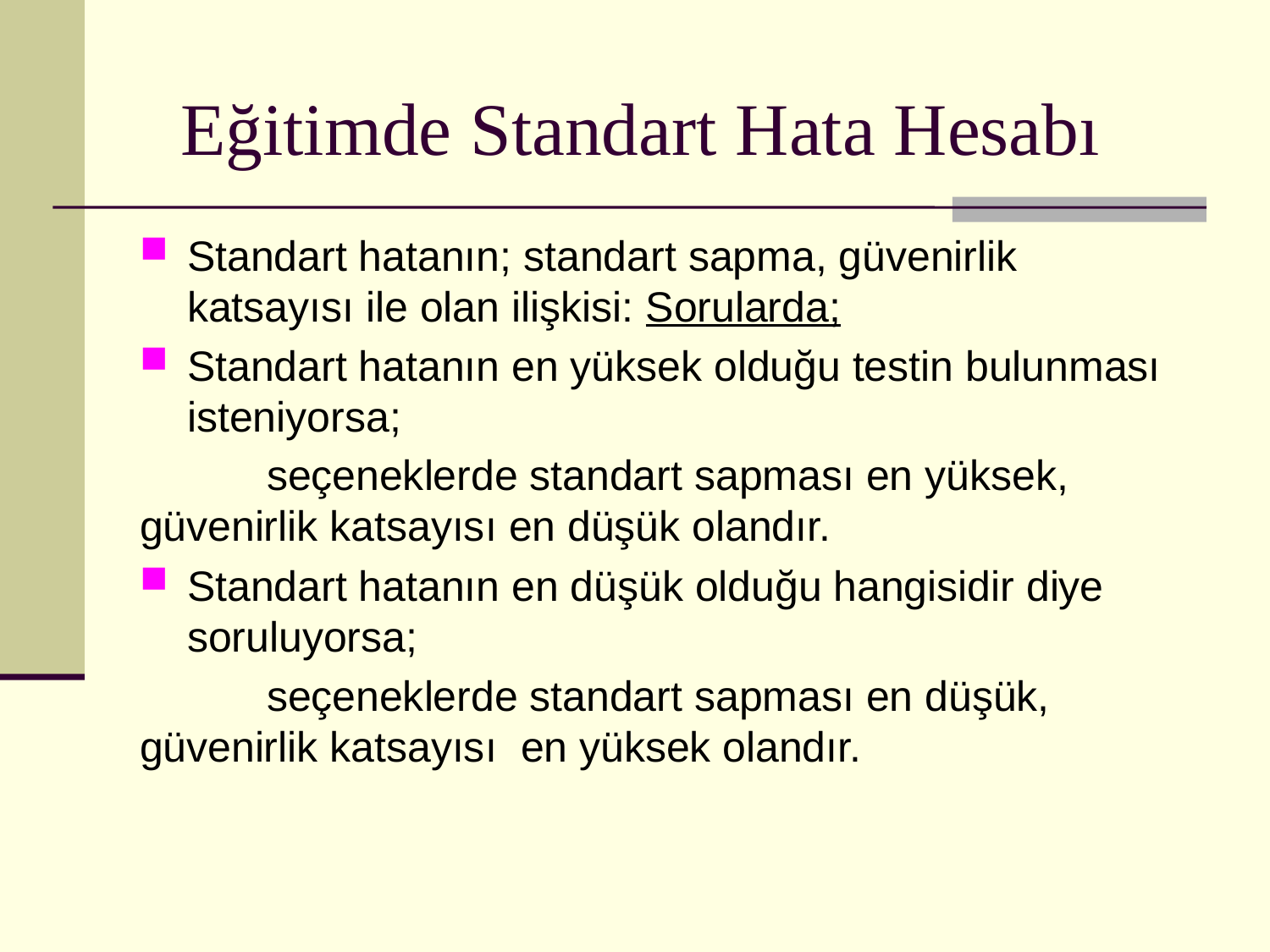

# Eğitimde Standart Hata Hesabı
Standart hatanın; standart sapma, güvenirlik katsayısı ile olan ilişkisi: Sorularda;
Standart hatanın en yüksek olduğu testin bulunması isteniyorsa;
	seçeneklerde standart sapması en yüksek, 	güvenirlik katsayısı en düşük olandır.
Standart hatanın en düşük olduğu hangisidir diye soruluyorsa;
	seçeneklerde standart sapması en düşük, 	güvenirlik katsayısı 	en yüksek olandır.